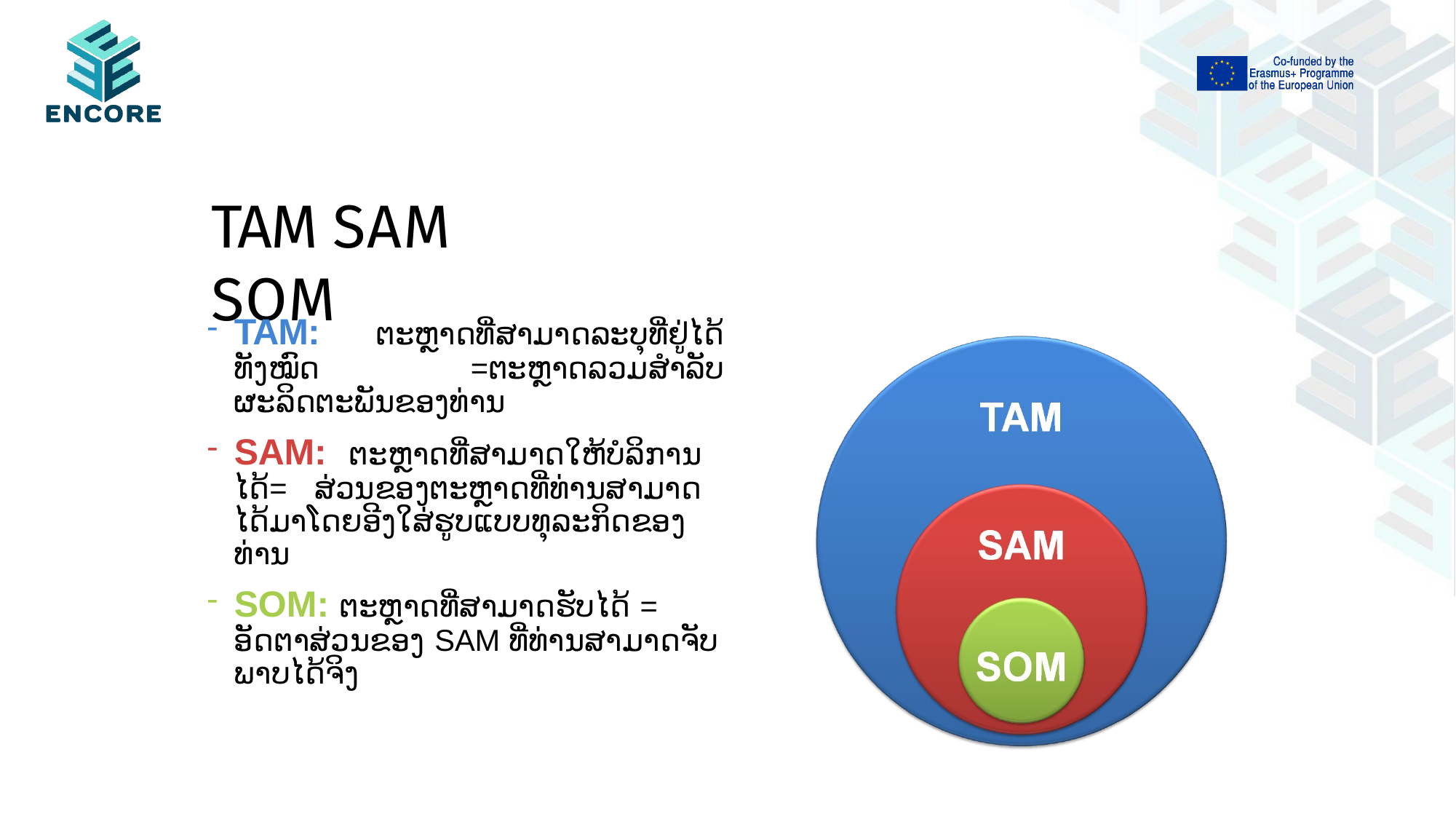

# TAM SAM SOM
TAM: ຕະຫຼາດທີ່ສາມາດລະບຸທີ່ຢູ່ໄດ້ທັງໝົດ =ຕະຫຼາດລວມສໍາລັບຜະລິດຕະພັນຂອງທ່ານ
SAM: ຕະຫຼາດທີ່ສາມາດໃຫ້ບໍລິການໄດ້=  ສ່ວນຂອງຕະຫຼາດທີ່ທ່ານສາມາດໄດ້ມາໂດຍອີງໃສ່ຮູບແບບທຸລະກິດຂອງທ່ານ
SOM: ຕະຫຼາດທີ່ສາມາດຮັບໄດ້ = ອັດຕາສ່ວນຂອງ SAM ທີ່ທ່ານສາມາດຈັບພາບໄດ້ຈິງ